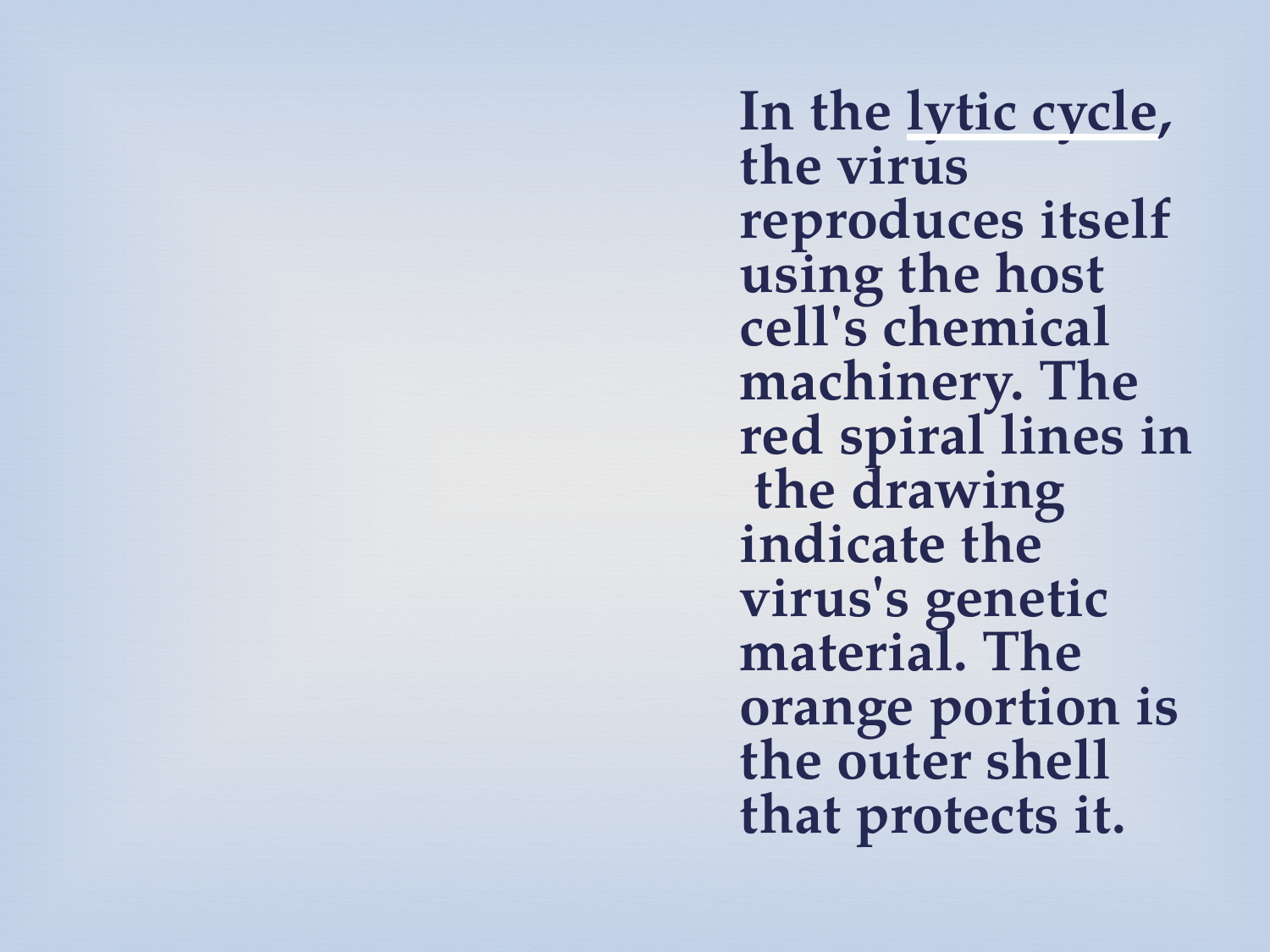

In the lytic cycle,  the virus  reproduces itself  using the host  cell's chemical  machinery. The  red spiral lines in  the drawing  indicate the  virus's genetic  material. The  orange portion is  the outer shell  that protects it.